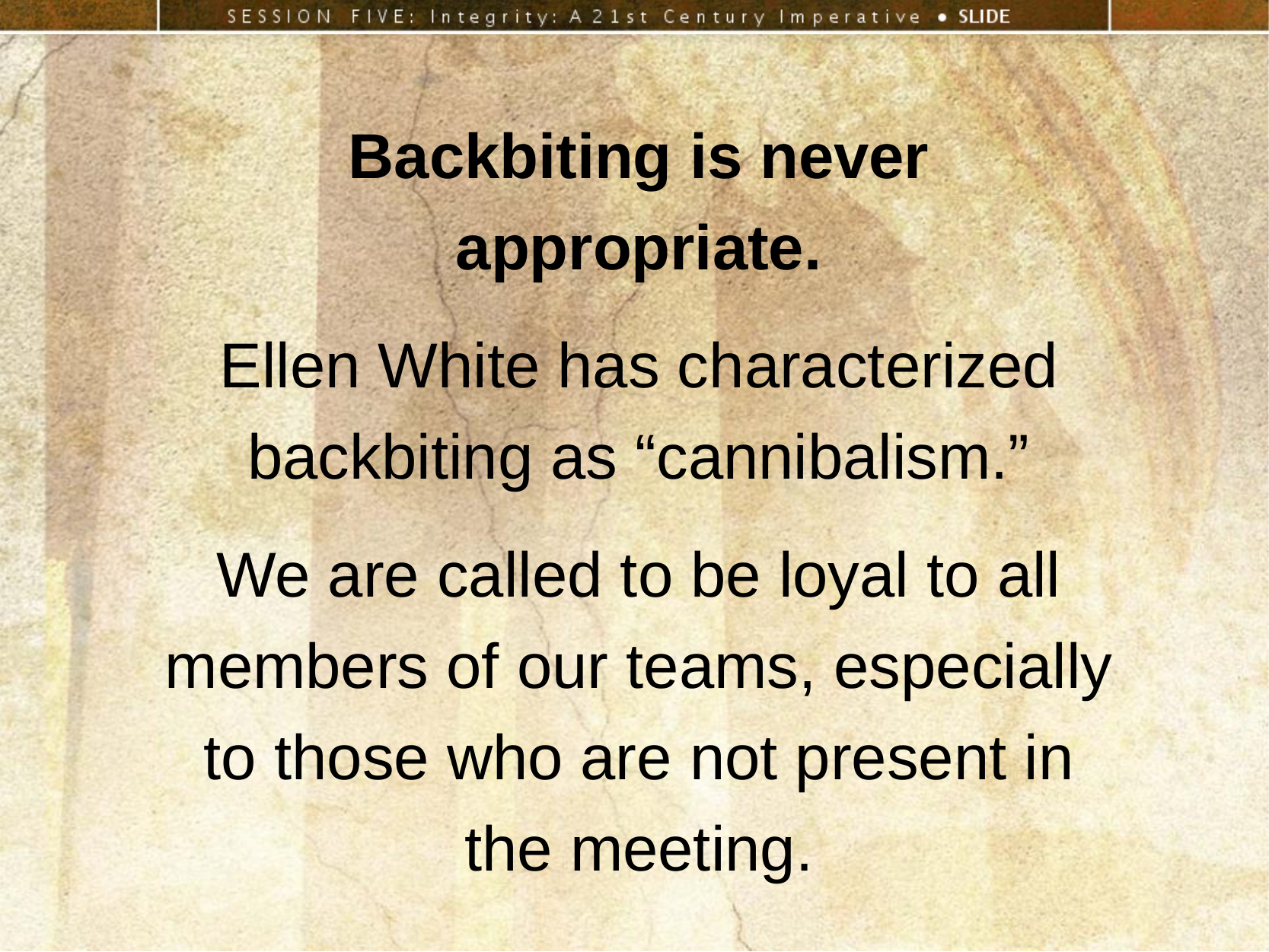

Backbiting is never appropriate.

Ellen White has characterized backbiting as “cannibalism.”

We are called to be loyal to all members of our teams, especially to those who are not present in the meeting.